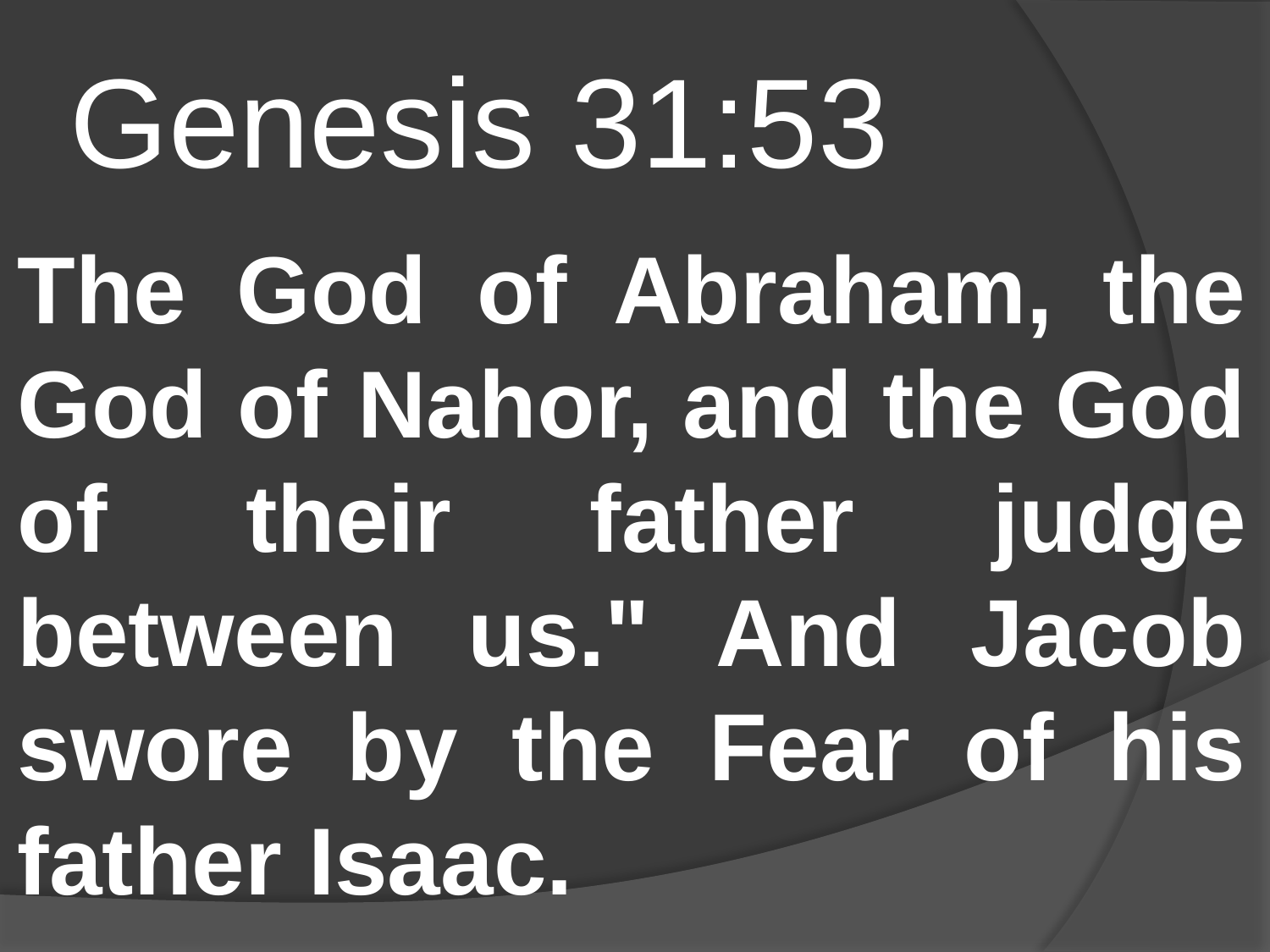

# Genesis 31:53
The God of Abraham, the God of Nahor, and the God of their father judge between us." And Jacob swore by the Fear of his father Isaac.